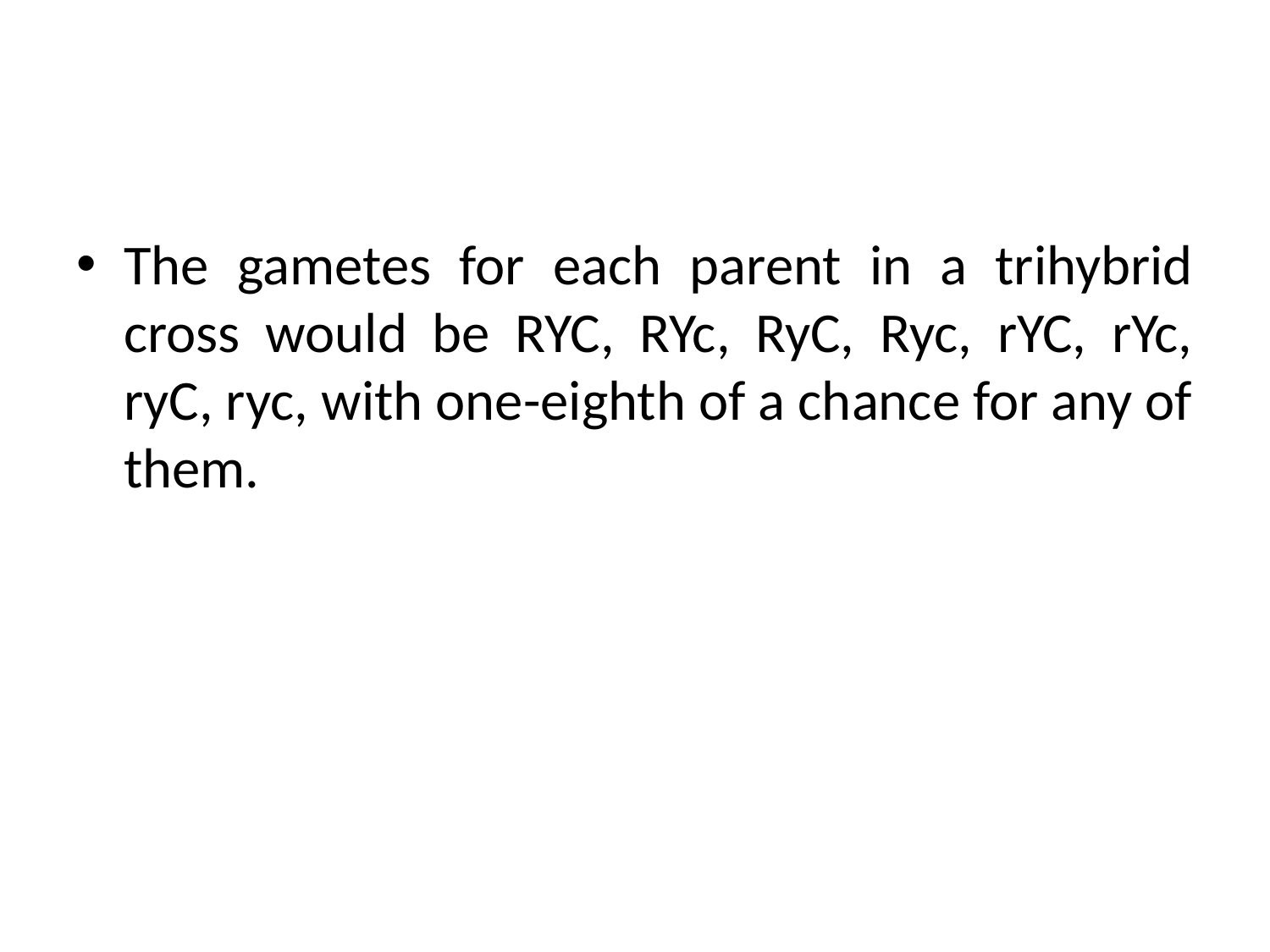

#
The gametes for each parent in a trihybrid cross would be RYC, RYc, RyC, Ryc, rYC, rYc, ryC, ryc, with one-eighth of a chance for any of them.